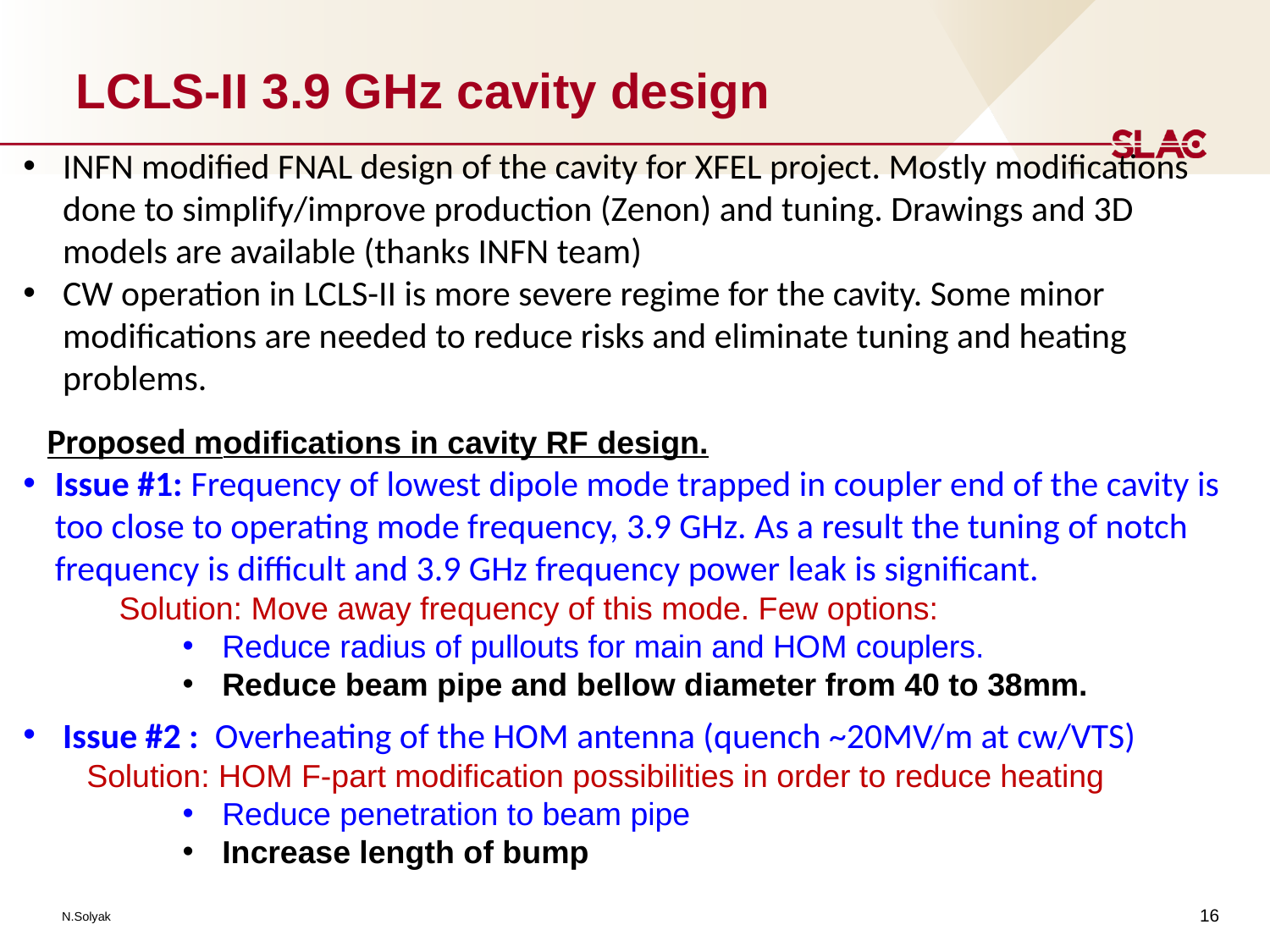

LCLS-II 3.9 GHz cavity design
INFN modified FNAL design of the cavity for XFEL project. Mostly modifications done to simplify/improve production (Zenon) and tuning. Drawings and 3D models are available (thanks INFN team)
CW operation in LCLS-II is more severe regime for the cavity. Some minor modifications are needed to reduce risks and eliminate tuning and heating problems.

Proposed modifications in cavity RF design.
Issue #1: Frequency of lowest dipole mode trapped in coupler end of the cavity is too close to operating mode frequency, 3.9 GHz. As a result the tuning of notch frequency is difficult and 3.9 GHz frequency power leak is significant.
Solution: Move away frequency of this mode. Few options:
Reduce radius of pullouts for main and HOM couplers.
Reduce beam pipe and bellow diameter from 40 to 38mm.
Issue #2 :  Overheating of the HOM antenna (quench ~20MV/m at cw/VTS)
Solution: HOM F-part modification possibilities in order to reduce heating
Reduce penetration to beam pipe
Increase length of bump

16
N.Solyak